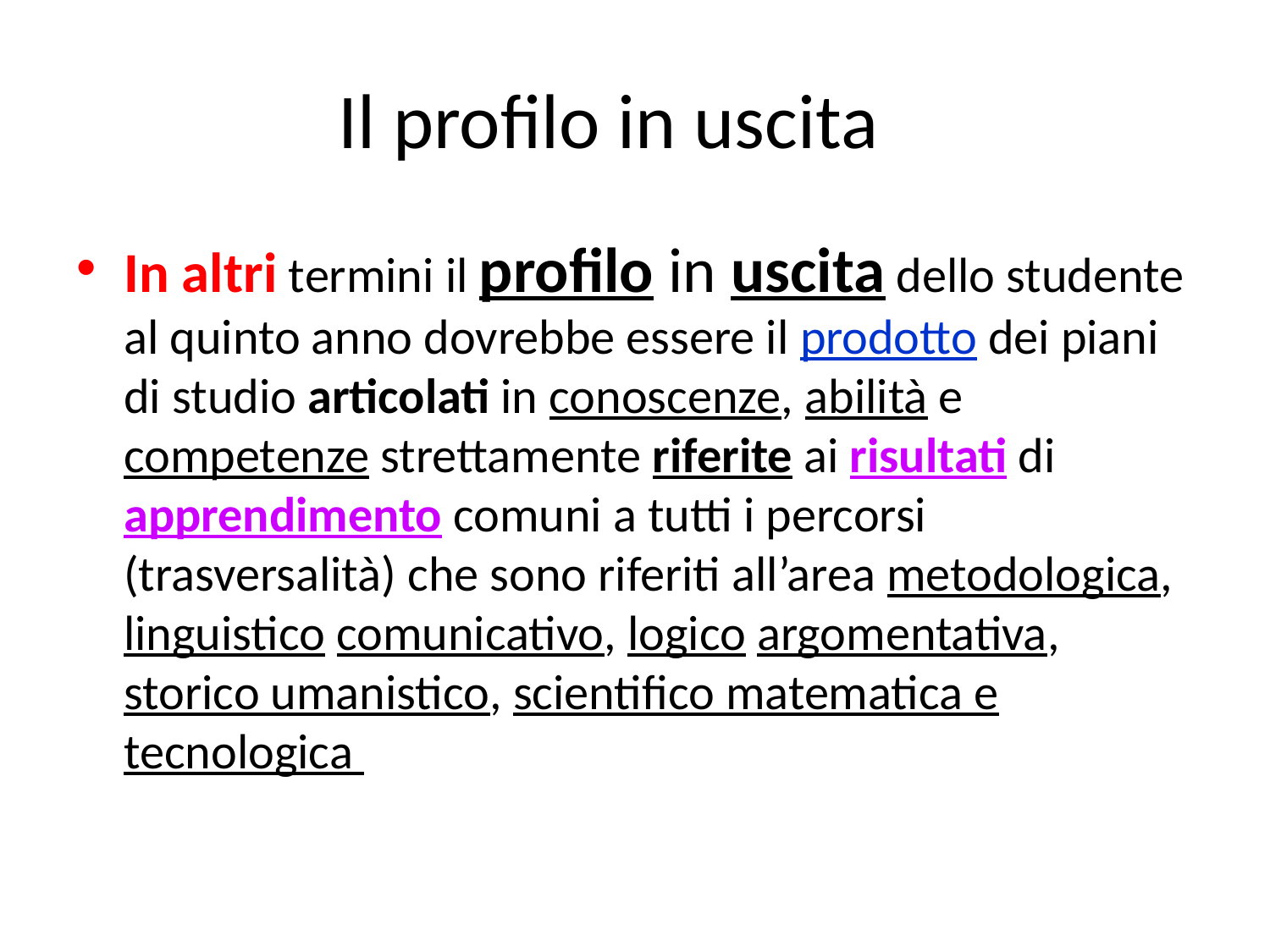

# Il profilo in uscita
In altri termini il profilo in uscita dello studente al quinto anno dovrebbe essere il prodotto dei piani di studio articolati in conoscenze, abilità e competenze strettamente riferite ai risultati di apprendimento comuni a tutti i percorsi  (trasversalità) che sono riferiti all’area metodologica, linguistico comunicativo, logico argomentativa, storico umanistico, scientifico matematica e tecnologica